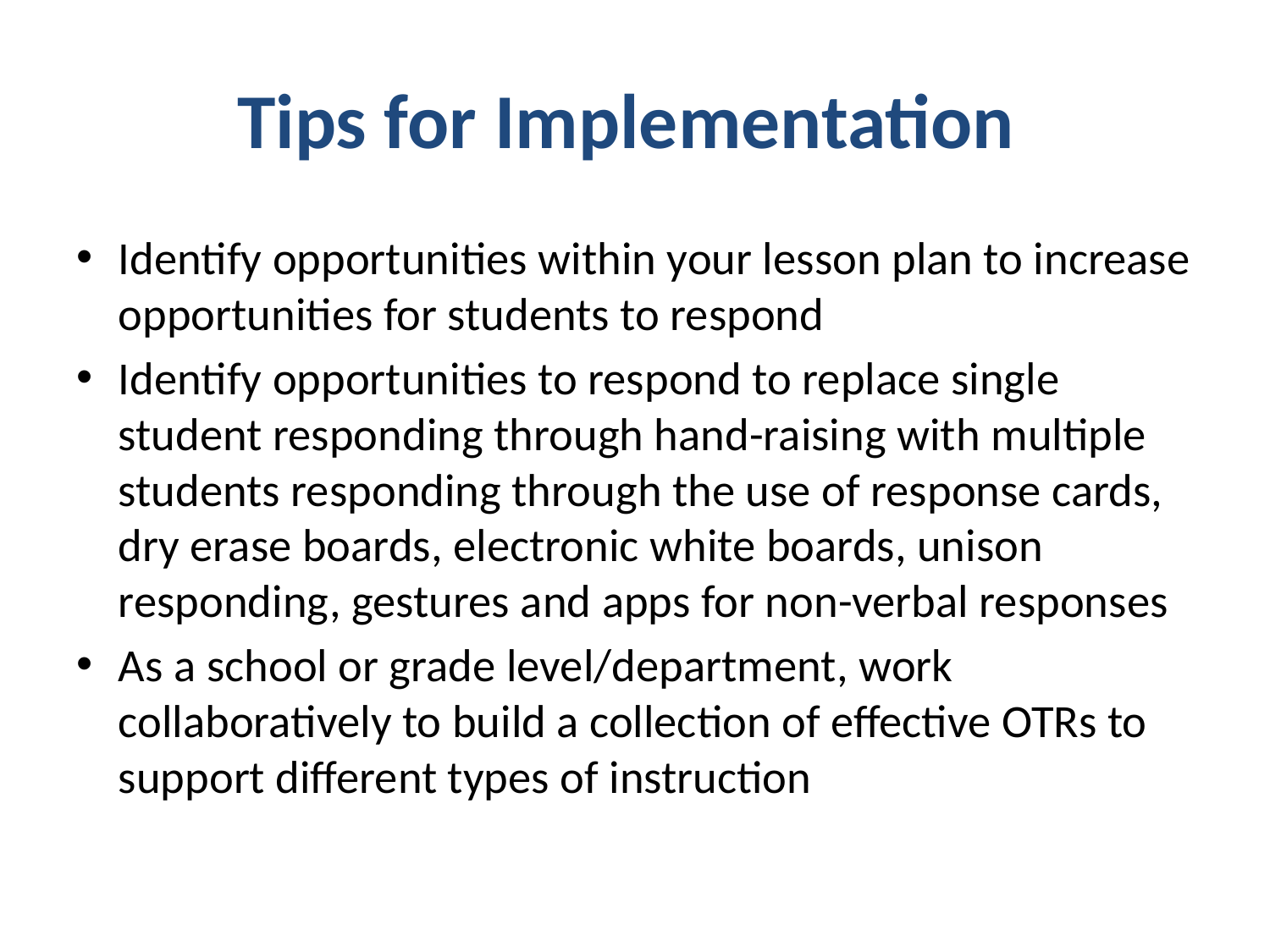

# Tips for Implementation
Identify opportunities within your lesson plan to increase opportunities for students to respond
Identify opportunities to respond to replace single student responding through hand-raising with multiple students responding through the use of response cards, dry erase boards, electronic white boards, unison responding, gestures and apps for non-verbal responses
As a school or grade level/department, work collaboratively to build a collection of effective OTRs to support different types of instruction